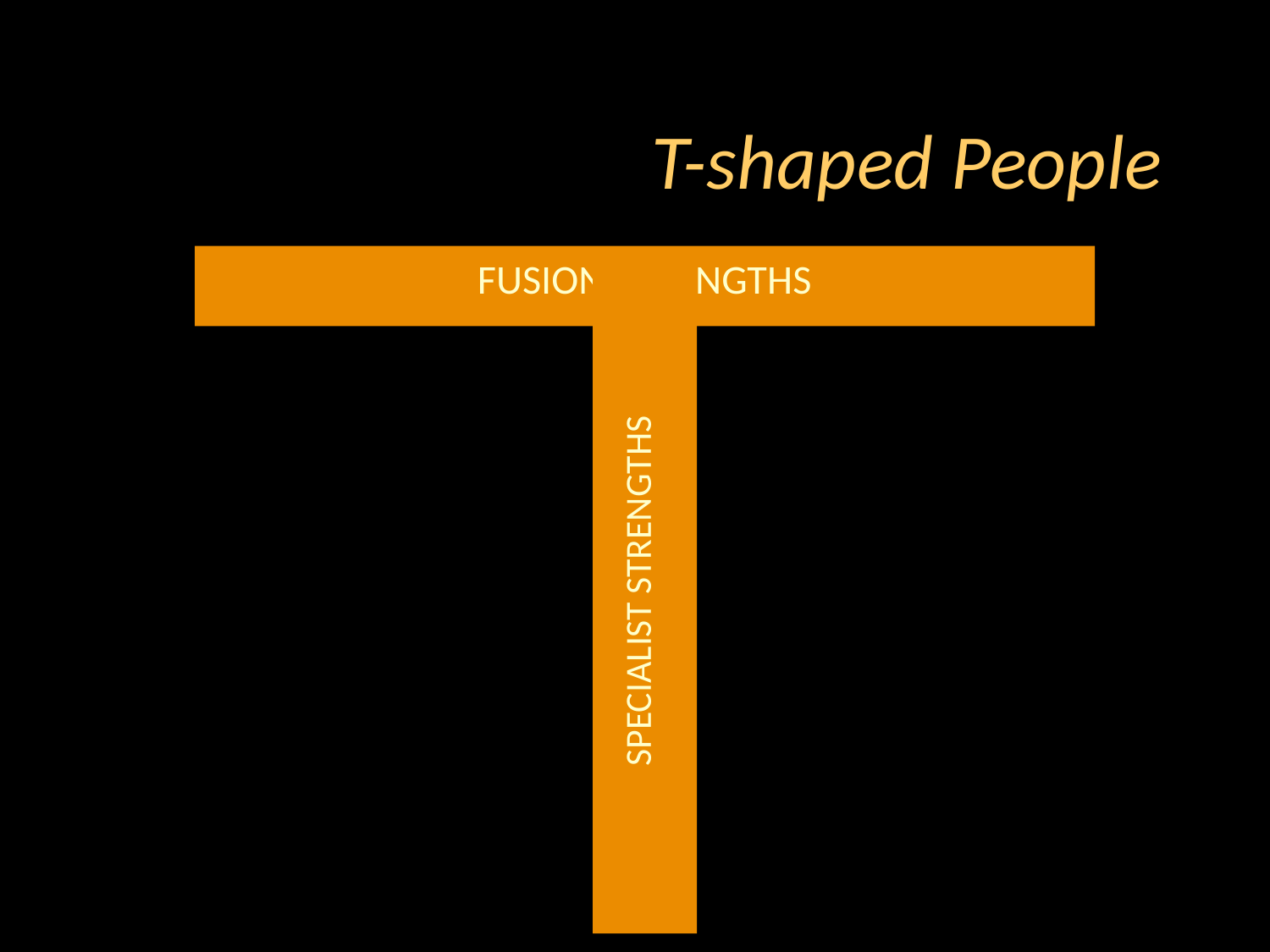

# T-shaped People
FUSION STRENGTHS

SPECIALIST STRENGTHS